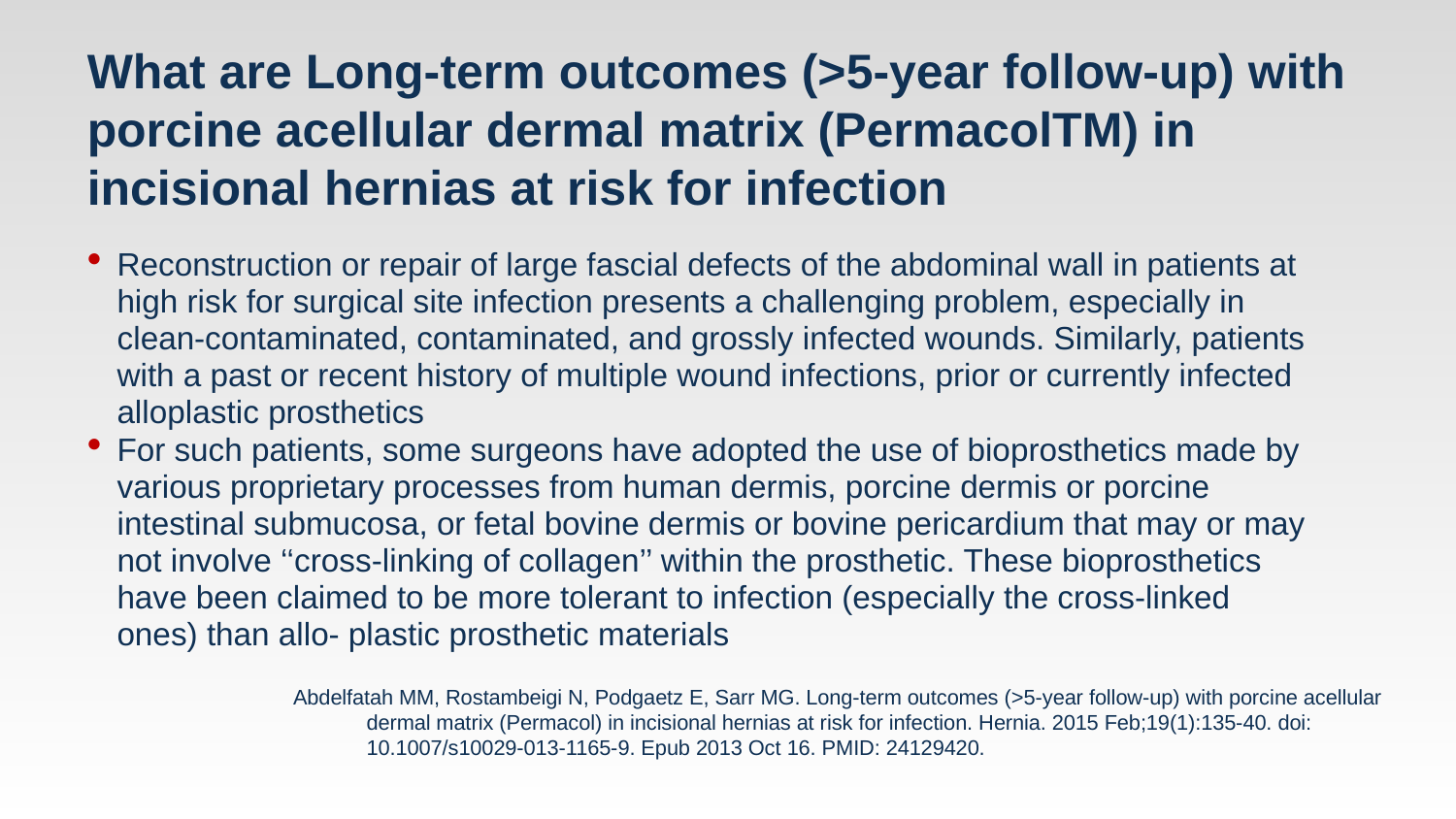

# What are Long-term outcomes (>5-year follow-up) with porcine acellular dermal matrix (PermacolTM) in incisional hernias at risk for infection
Reconstruction or repair of large fascial defects of the abdominal wall in patients at high risk for surgical site infection presents a challenging problem, especially in clean-contaminated, contaminated, and grossly infected wounds. Similarly, patients with a past or recent history of multiple wound infections, prior or currently infected alloplastic prosthetics
For such patients, some surgeons have adopted the use of bioprosthetics made by various proprietary processes from human dermis, porcine dermis or porcine intestinal submucosa, or fetal bovine dermis or bovine pericardium that may or may not involve ‘‘cross-linking of collagen’’ within the prosthetic. These bioprosthetics have been claimed to be more tolerant to infection (especially the cross-linked ones) than allo- plastic prosthetic materials

Abdelfatah MM, Rostambeigi N, Podgaetz E, Sarr MG. Long-term outcomes (>5-year follow-up) with porcine acellular dermal matrix (Permacol) in incisional hernias at risk for infection. Hernia. 2015 Feb;19(1):135-40. doi: 10.1007/s10029-013-1165-9. Epub 2013 Oct 16. PMID: 24129420.